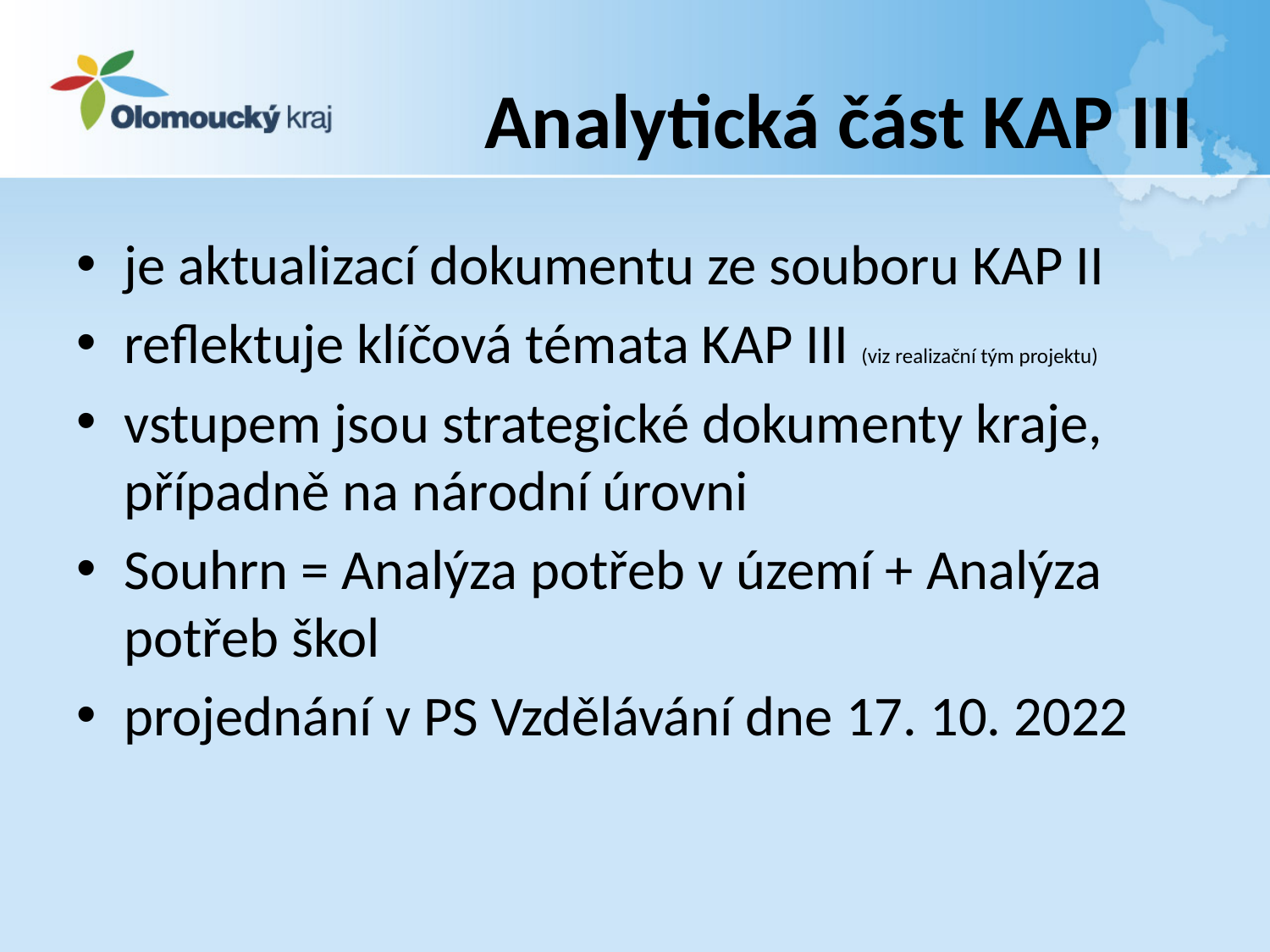

# Analytická část KAP III
je aktualizací dokumentu ze souboru KAP II
reflektuje klíčová témata KAP III (viz realizační tým projektu)
vstupem jsou strategické dokumenty kraje, případně na národní úrovni
Souhrn = Analýza potřeb v území + Analýza potřeb škol
projednání v PS Vzdělávání dne 17. 10. 2022